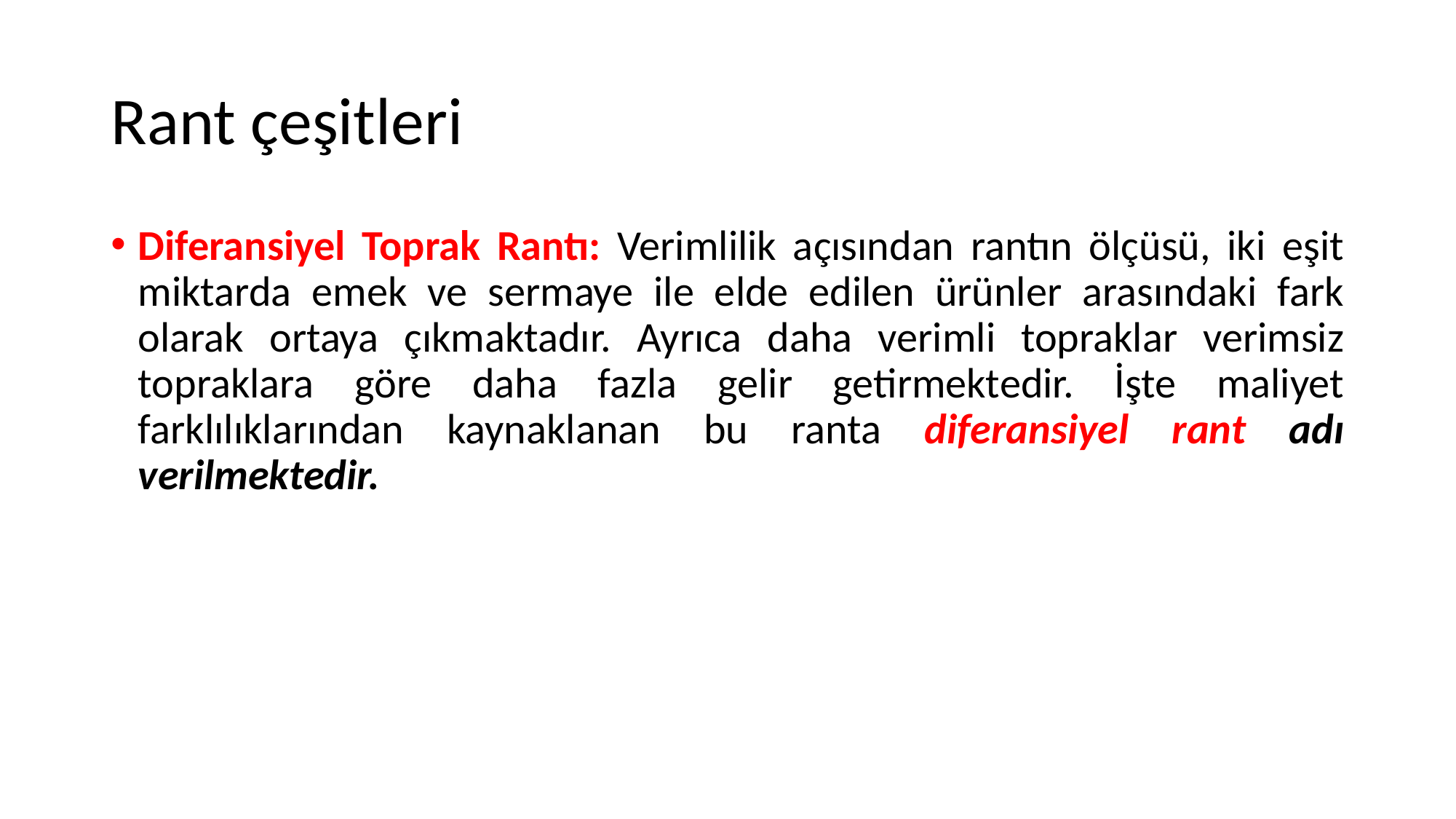

# Rant çeşitleri
Diferansiyel Toprak Rantı: Verimlilik açısından rantın ölçüsü, iki eşit miktarda emek ve sermaye ile elde edilen ürünler arasındaki fark olarak ortaya çıkmaktadır. Ayrıca daha verimli topraklar verimsiz topraklara göre daha fazla gelir getirmektedir. İşte maliyet farklılıklarından kaynaklanan bu ranta diferansiyel rant adı verilmektedir.